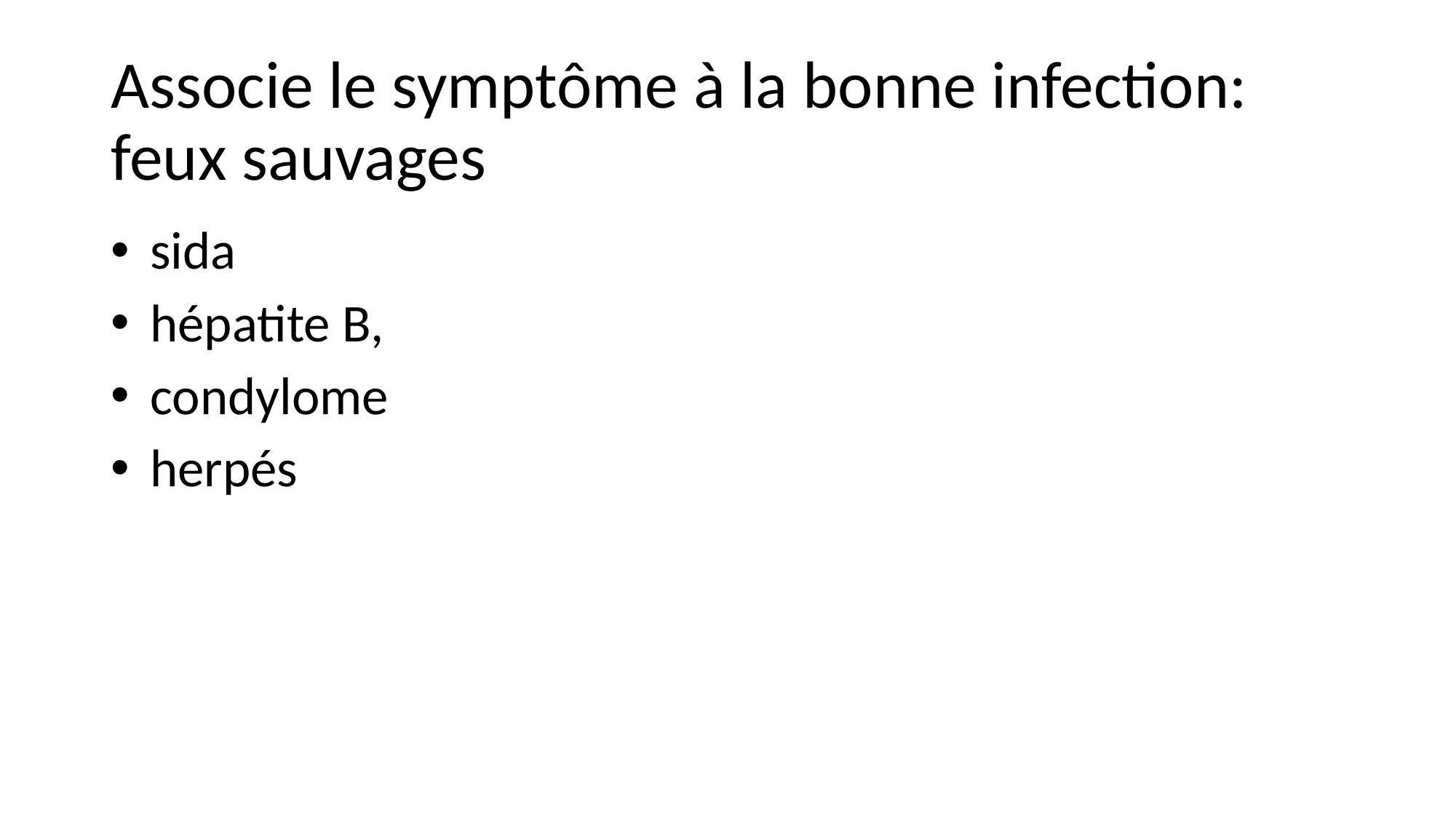

# Associe le symptôme à la bonne infection: feux sauvages
 sida
 hépatite B,
 condylome
 herpés